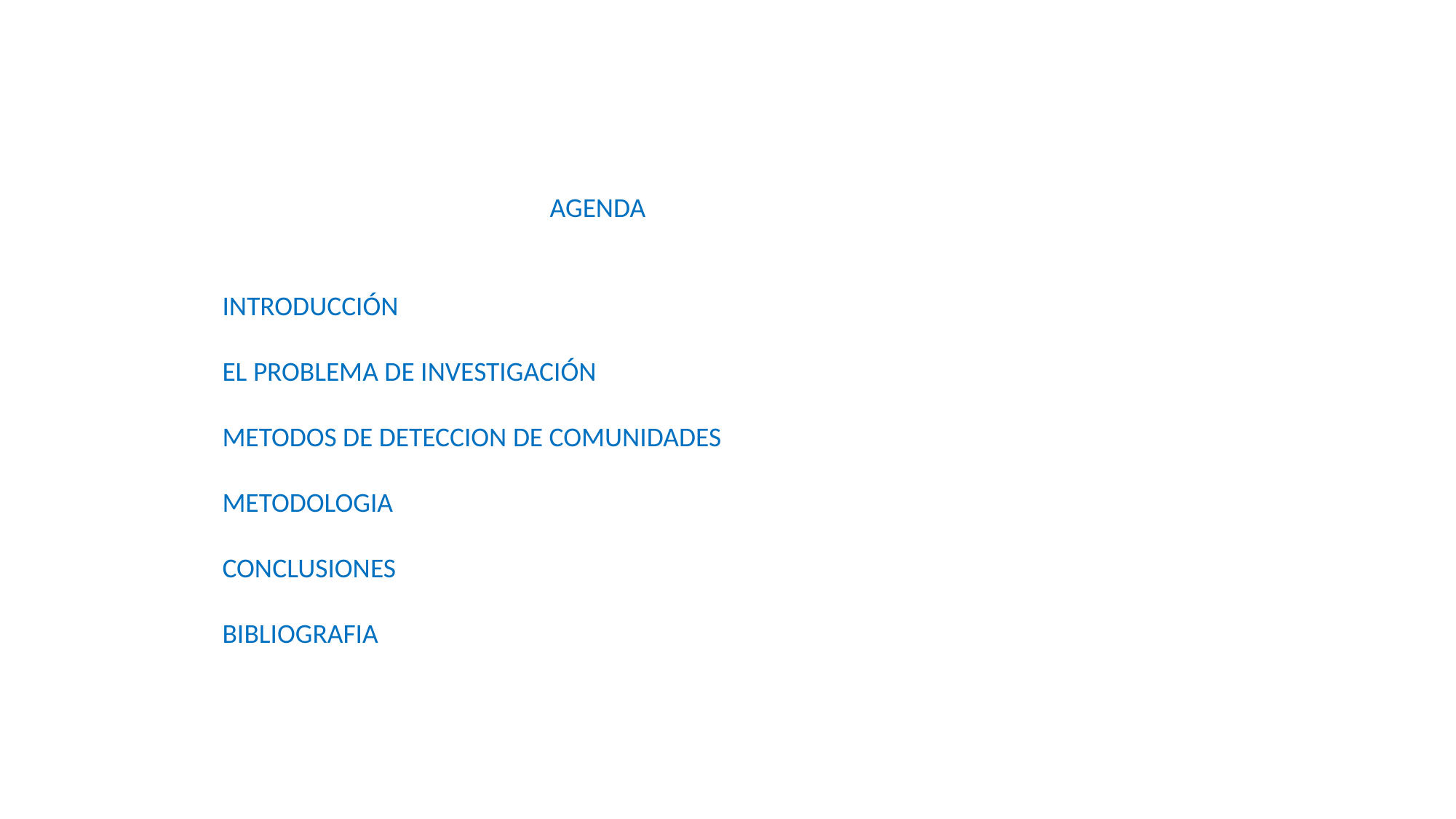

AGENDA

INTRODUCCIÓN

EL PROBLEMA DE INVESTIGACIÓN

METODOS DE DETECCION DE COMUNIDADES

METODOLOGIA

CONCLUSIONES

BIBLIOGRAFIA